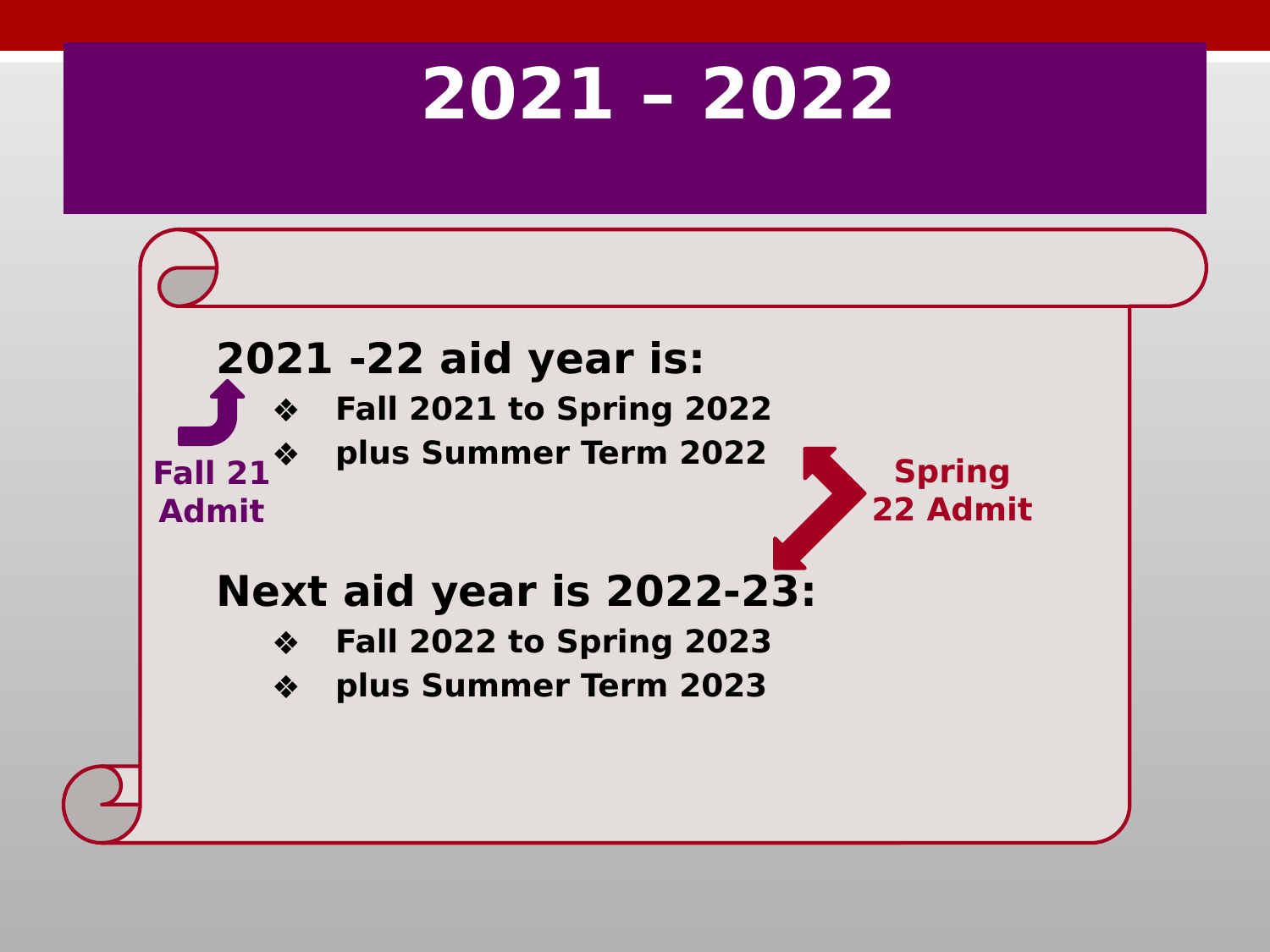

# 2021 – 2022

2021 -22 aid year is:
Fall 2021 to Spring 2022
plus Summer Term 2022
Next aid year is 2022-23:
Fall 2022 to Spring 2023
plus Summer Term 2023

Spring 22 Admit
Fall 21
Admit